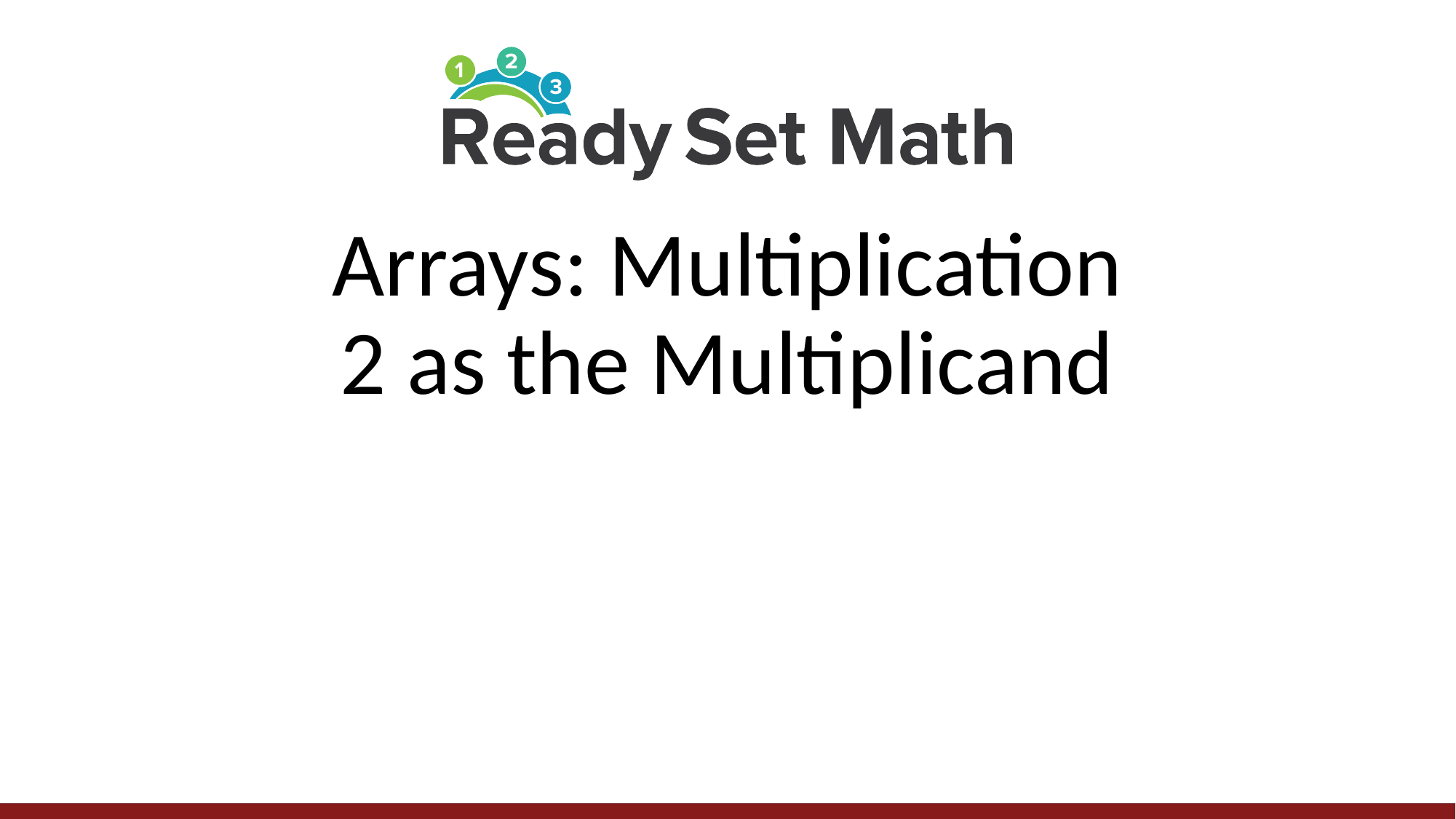

# Arrays: Multiplication 2 as the Multiplicand